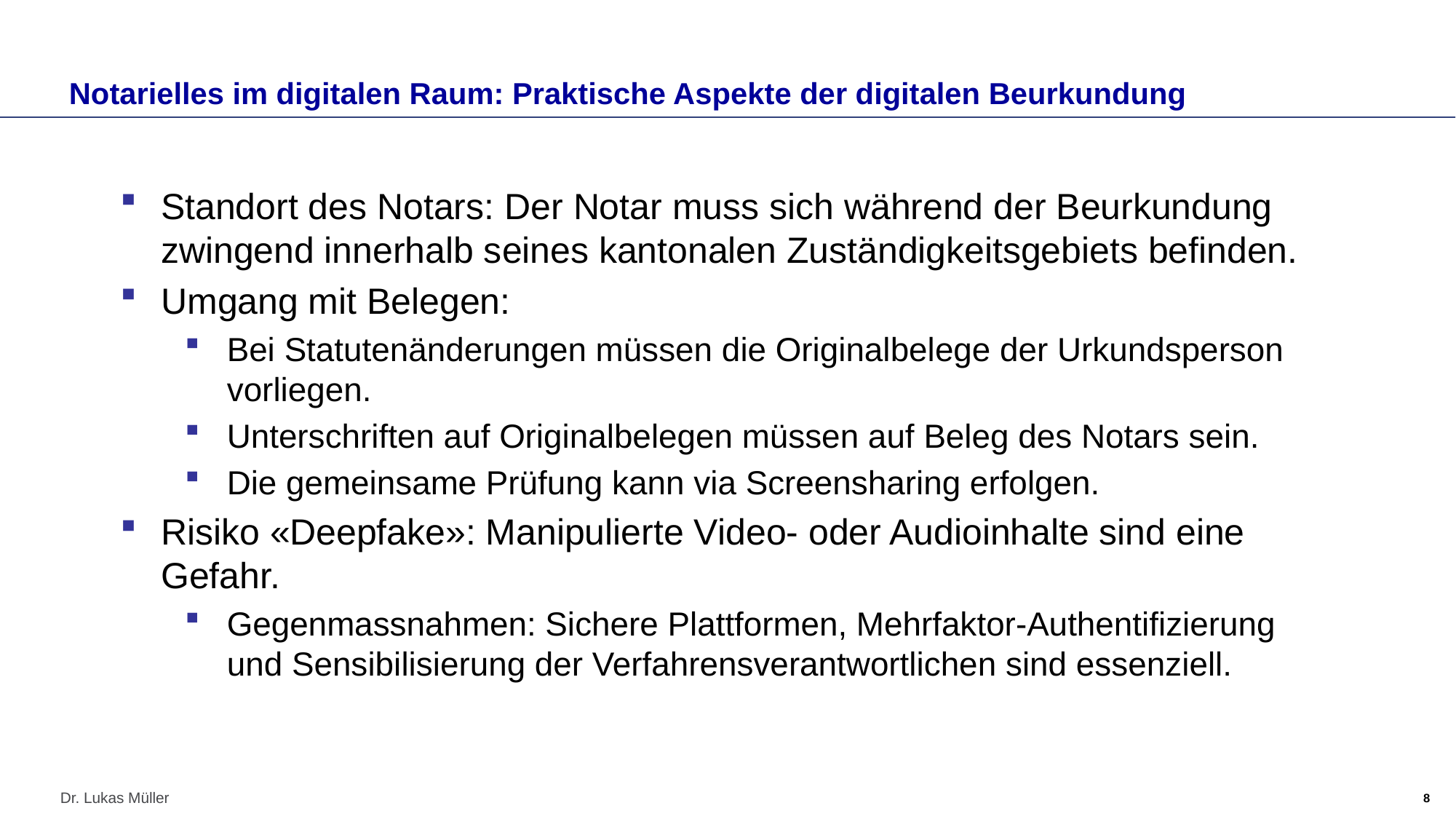

# Notarielles im digitalen Raum: Praktische Aspekte der digitalen Beurkundung
Standort des Notars: Der Notar muss sich während der Beurkundung zwingend innerhalb seines kantonalen Zuständigkeitsgebiets befinden.
Umgang mit Belegen:
Bei Statutenänderungen müssen die Originalbelege der Urkundsperson vorliegen.
Unterschriften auf Originalbelegen müssen auf Beleg des Notars sein.
Die gemeinsame Prüfung kann via Screensharing erfolgen.
Risiko «Deepfake»: Manipulierte Video- oder Audioinhalte sind eine Gefahr.
Gegenmassnahmen: Sichere Plattformen, Mehrfaktor-Authentifizierung und Sensibilisierung der Verfahrensverantwortlichen sind essenziell.